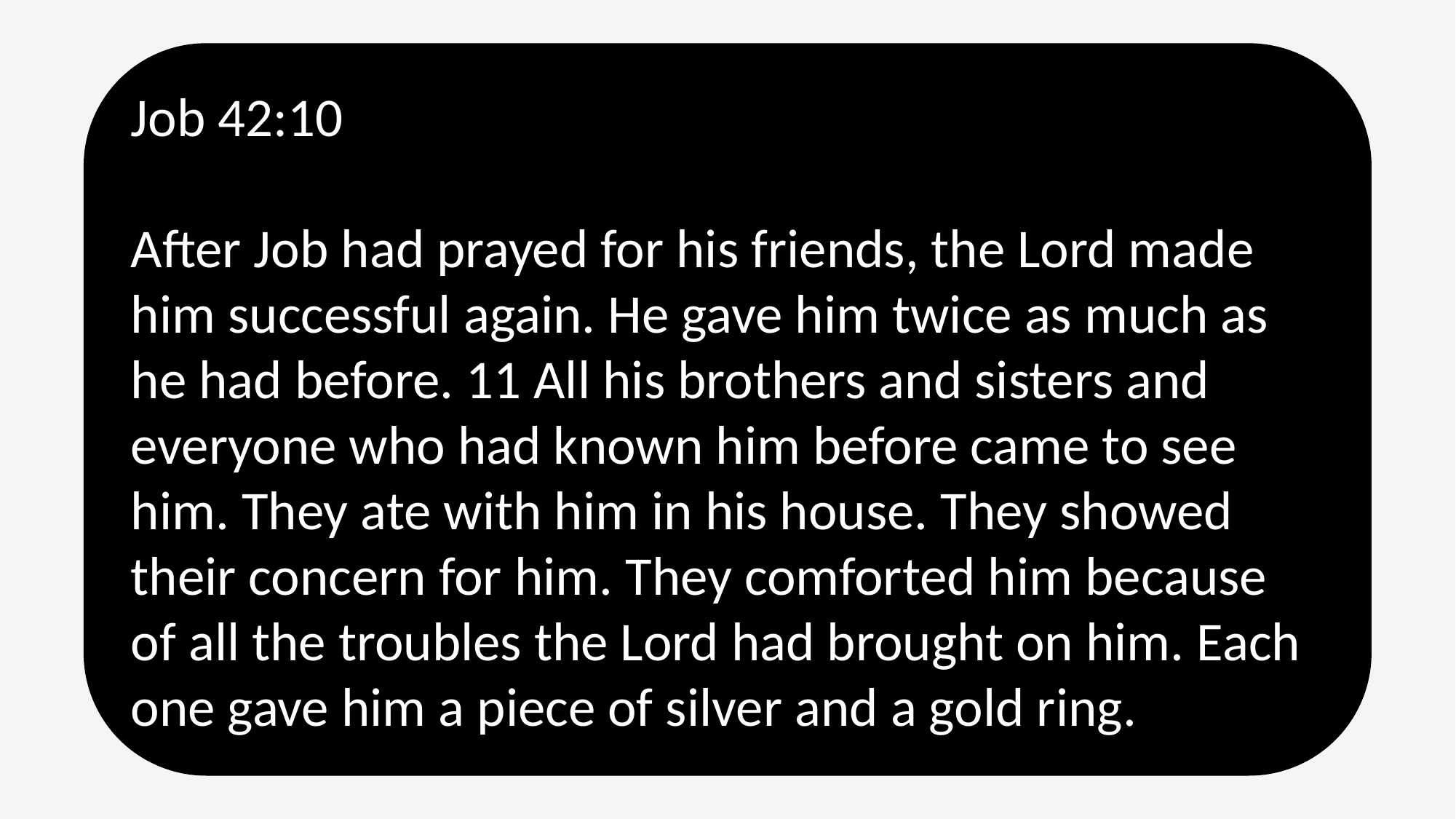

Job 42:10

After Job had prayed for his friends, the Lord made him successful again. He gave him twice as much as he had before. 11 All his brothers and sisters and everyone who had known him before came to see him. They ate with him in his house. They showed their concern for him. They comforted him because of all the troubles the Lord had brought on him. Each one gave him a piece of silver and a gold ring.